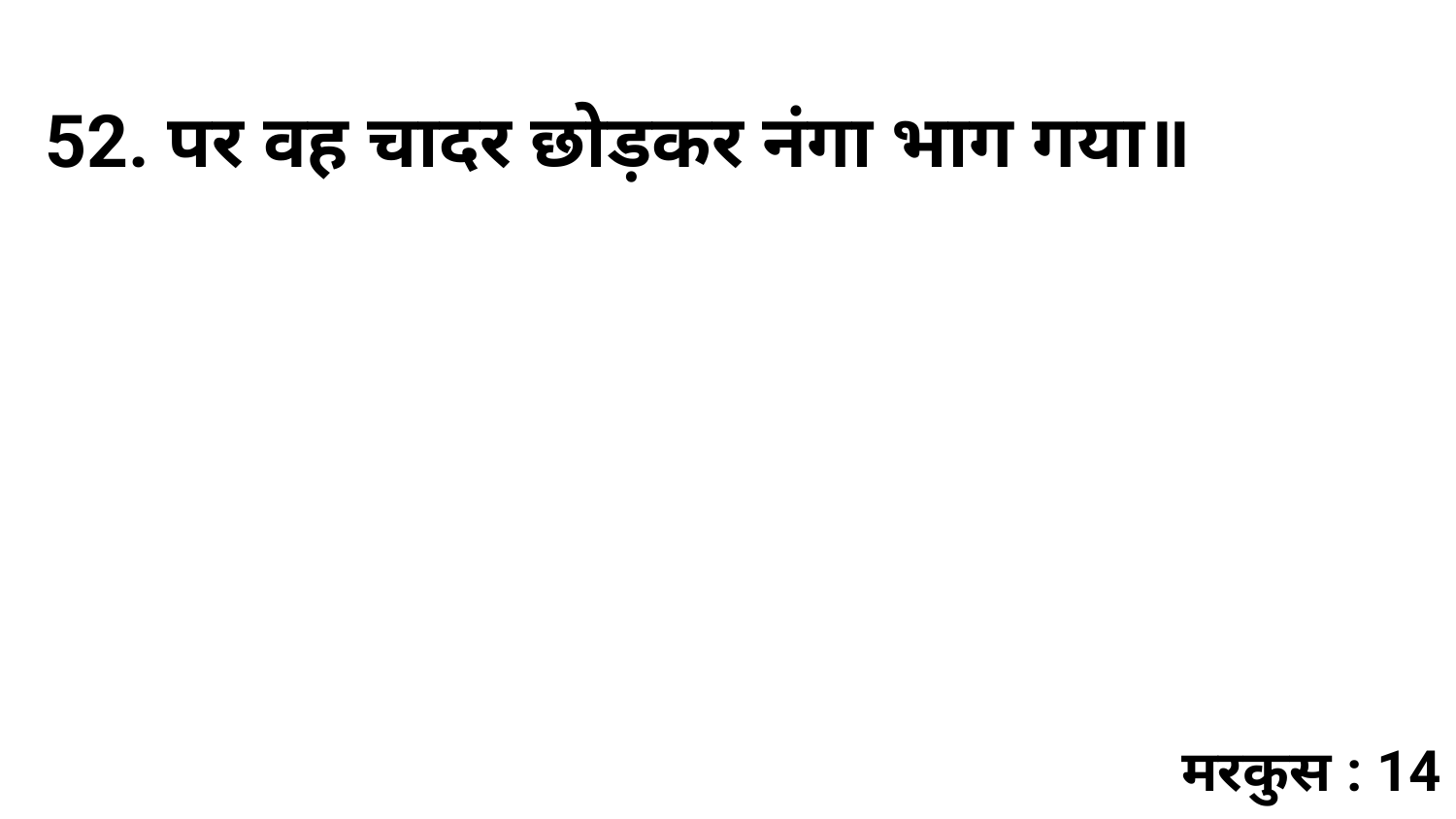

52. पर वह चादर छोड़कर नंगा भाग गया॥
मरकुस : 14